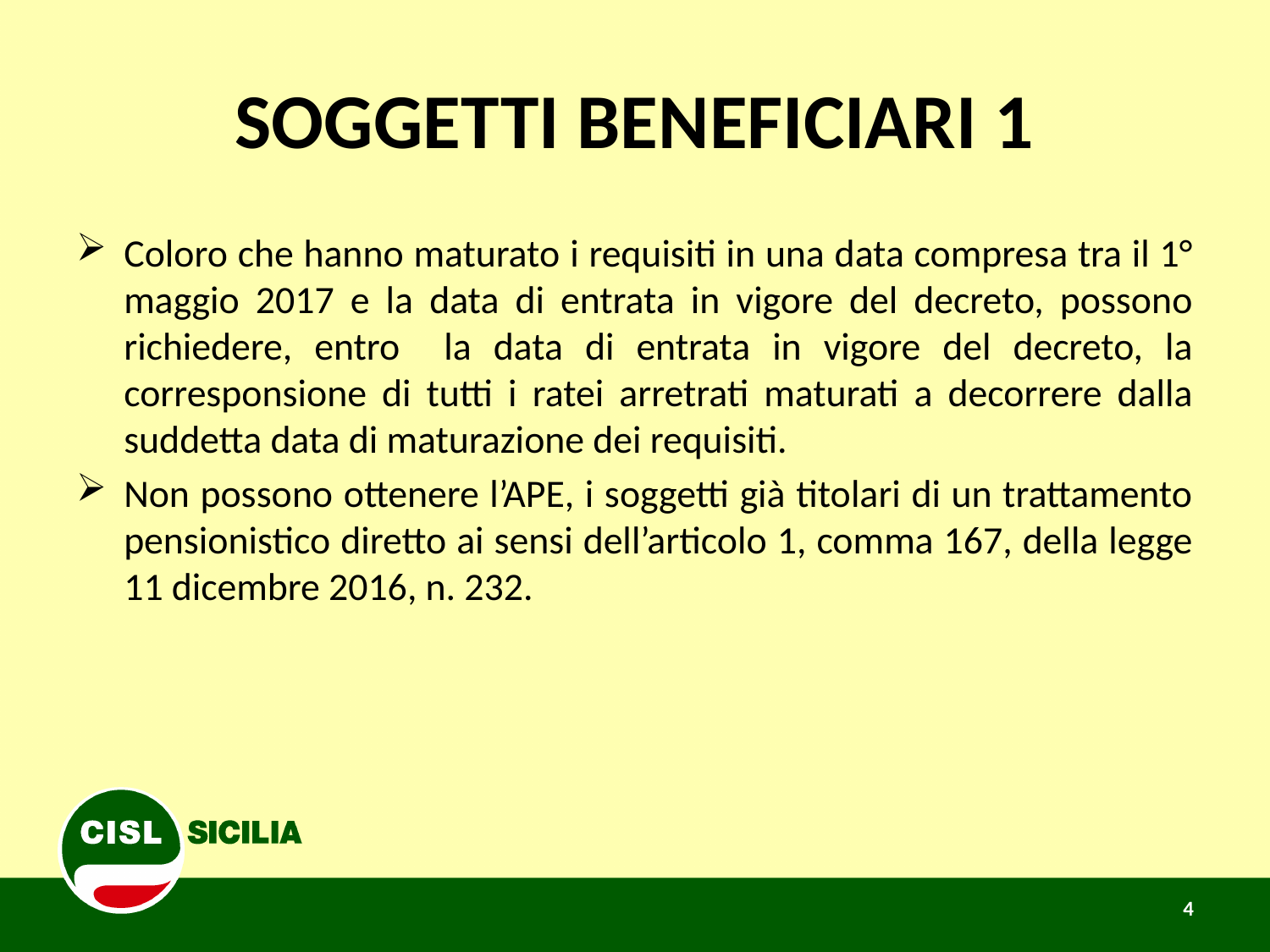

# SOGGETTI BENEFICIARI 1
Coloro che hanno maturato i requisiti in una data compresa tra il 1° maggio 2017 e la data di entrata in vigore del decreto, possono richiedere, entro  la data di entrata in vigore del decreto, la corresponsione di tutti i ratei arretrati maturati a decorrere dalla suddetta data di maturazione dei requisiti.
Non possono ottenere l’APE, i soggetti già titolari di un trattamento pensionistico diretto ai sensi dell’articolo 1, comma 167, della legge 11 dicembre 2016, n. 232.
4